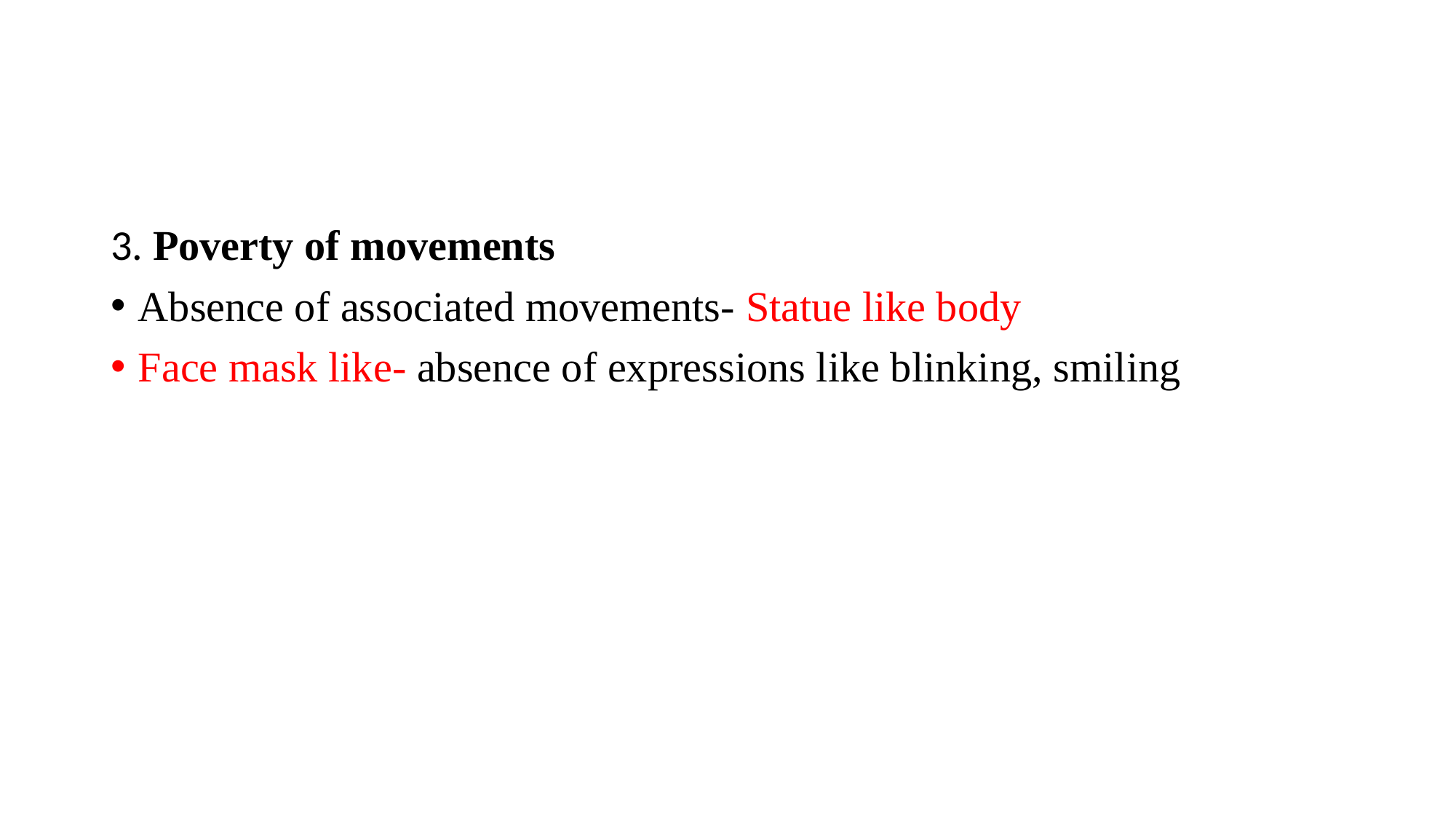

#
3. Poverty of movements
Absence of associated movements- Statue like body
Face mask like- absence of expressions like blinking, smiling